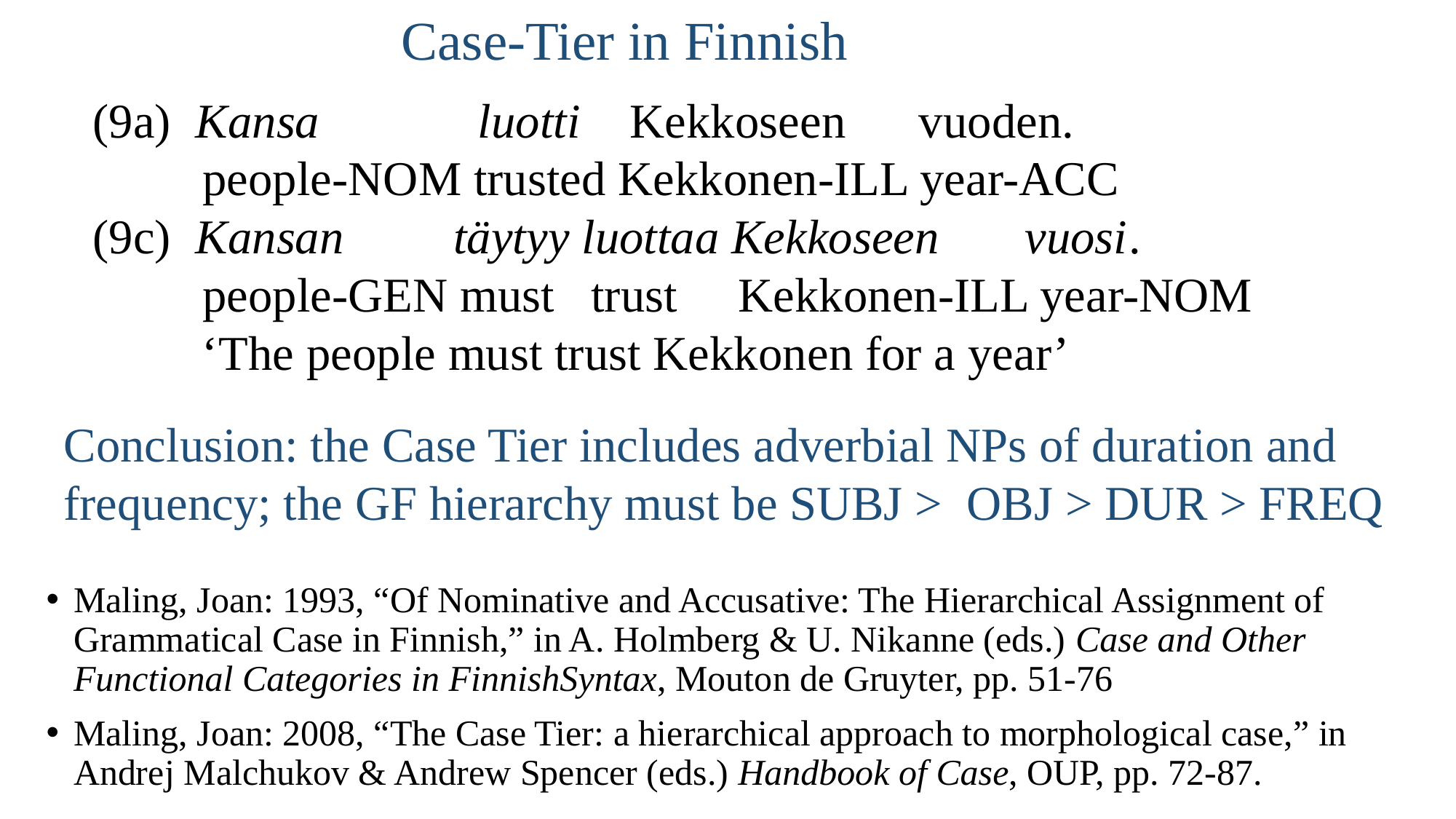

# Case-Tier in Finnish
(9a)  Kansa             luotti    Kekkoseen      vuoden.
         people-NOM trusted Kekkonen-ILL year-ACC
(9c)  Kansan         täytyy luottaa Kekkoseen       vuosi.
         people-GEN must   trust     Kekkonen-ILL year-NOM
         ‘The people must trust Kekkonen for a year’
Conclusion: the Case Tier includes adverbial NPs of duration and frequency; the GF hierarchy must be SUBJ >  OBJ > DUR > FREQ
Maling, Joan: 1993, “Of Nominative and Accusative: The Hierarchical Assignment of Grammatical Case in Finnish,” in A. Holmberg & U. Nikanne (eds.) Case and Other Functional Categories in FinnishSyntax, Mouton de Gruyter, pp. 51-76
Maling, Joan: 2008, “The Case Tier: a hierarchical approach to morphological case,” in Andrej Malchukov & Andrew Spencer (eds.) Handbook of Case, OUP, pp. 72-87.